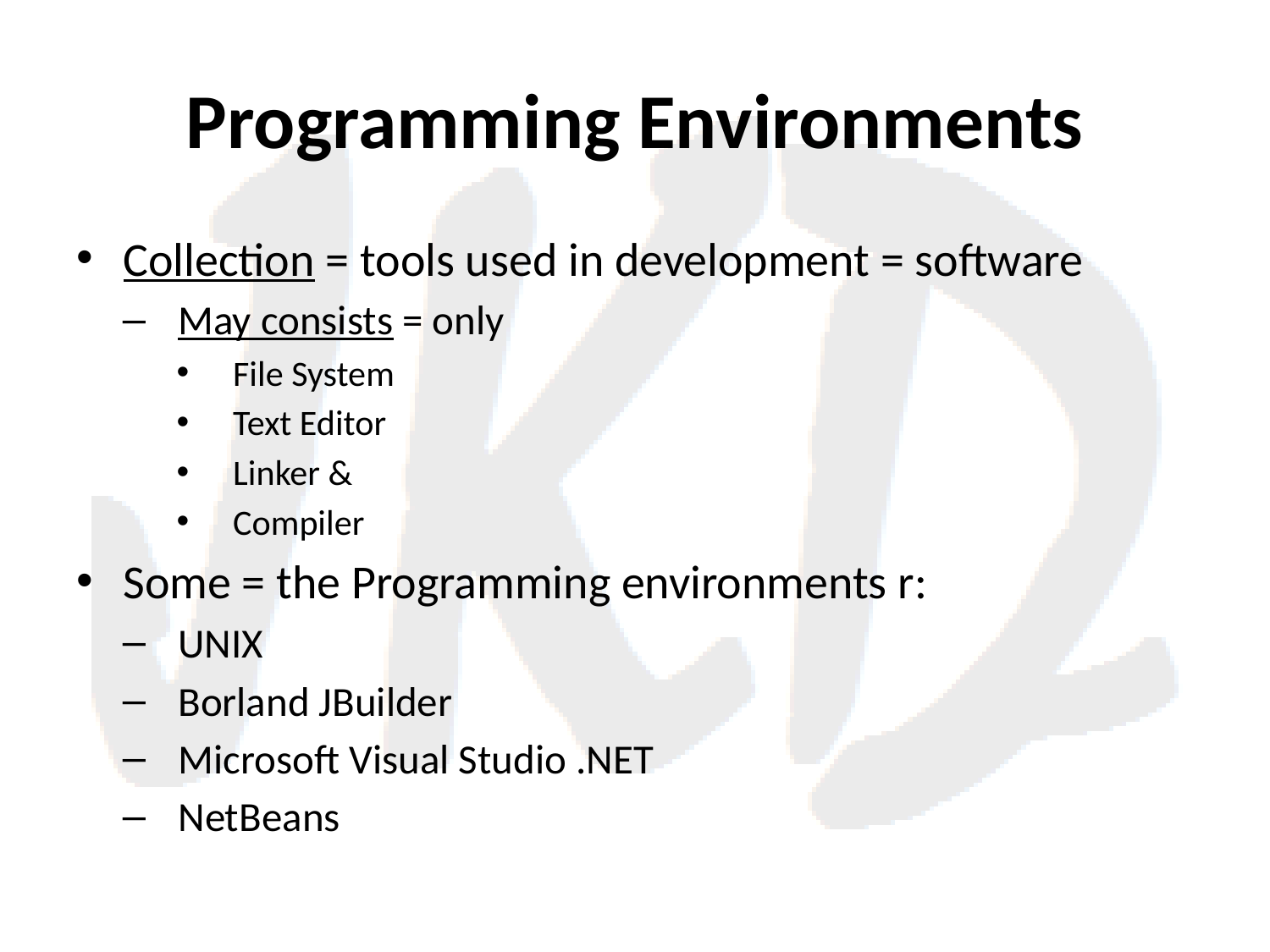

# Programming Environments
Collection = tools used in development = software
May consists = only
File System
Text Editor
Linker &
Compiler
Some = the Programming environments r:
UNIX
Borland JBuilder
Microsoft Visual Studio .NET
NetBeans